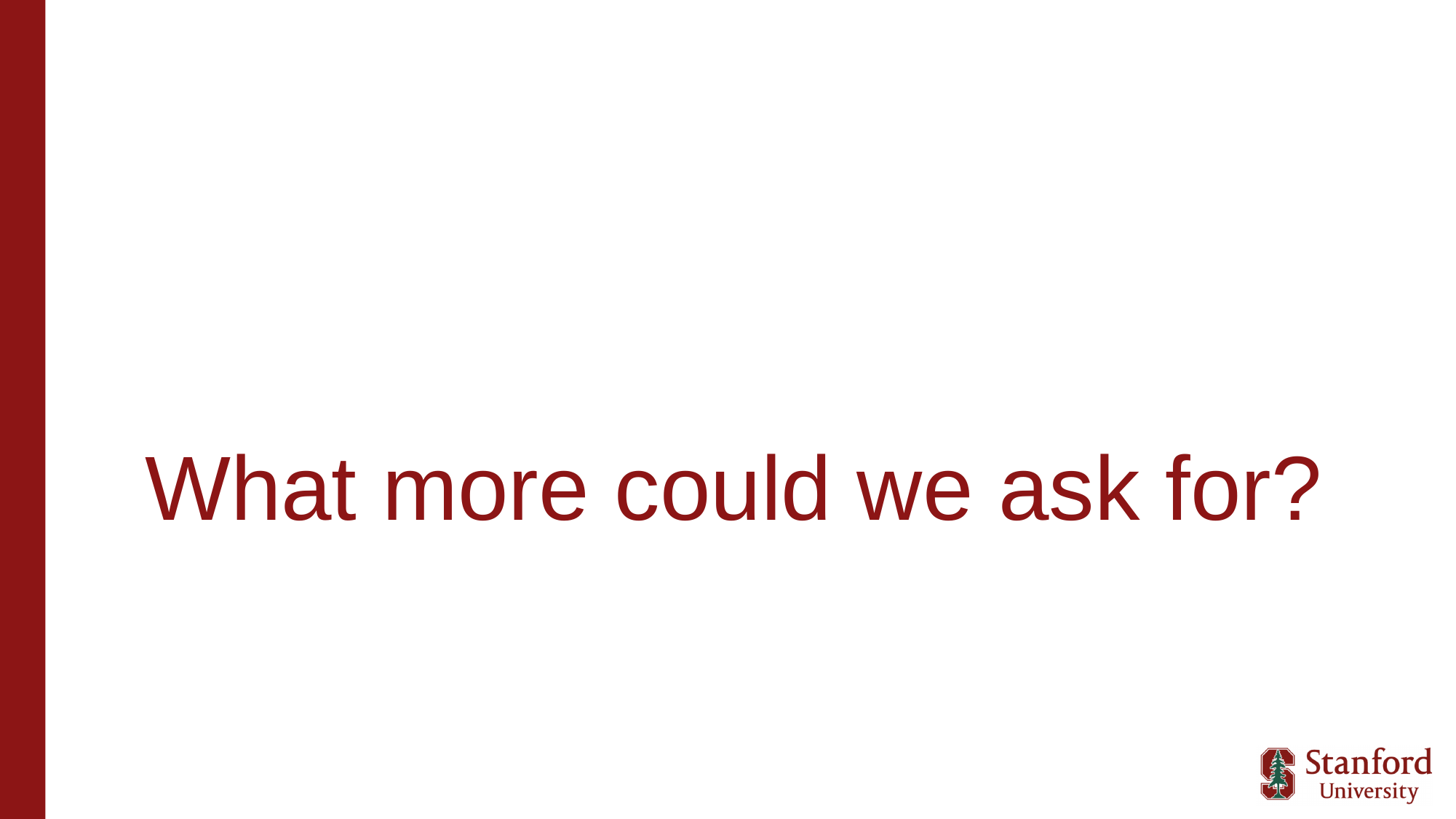

# What more could we ask for?